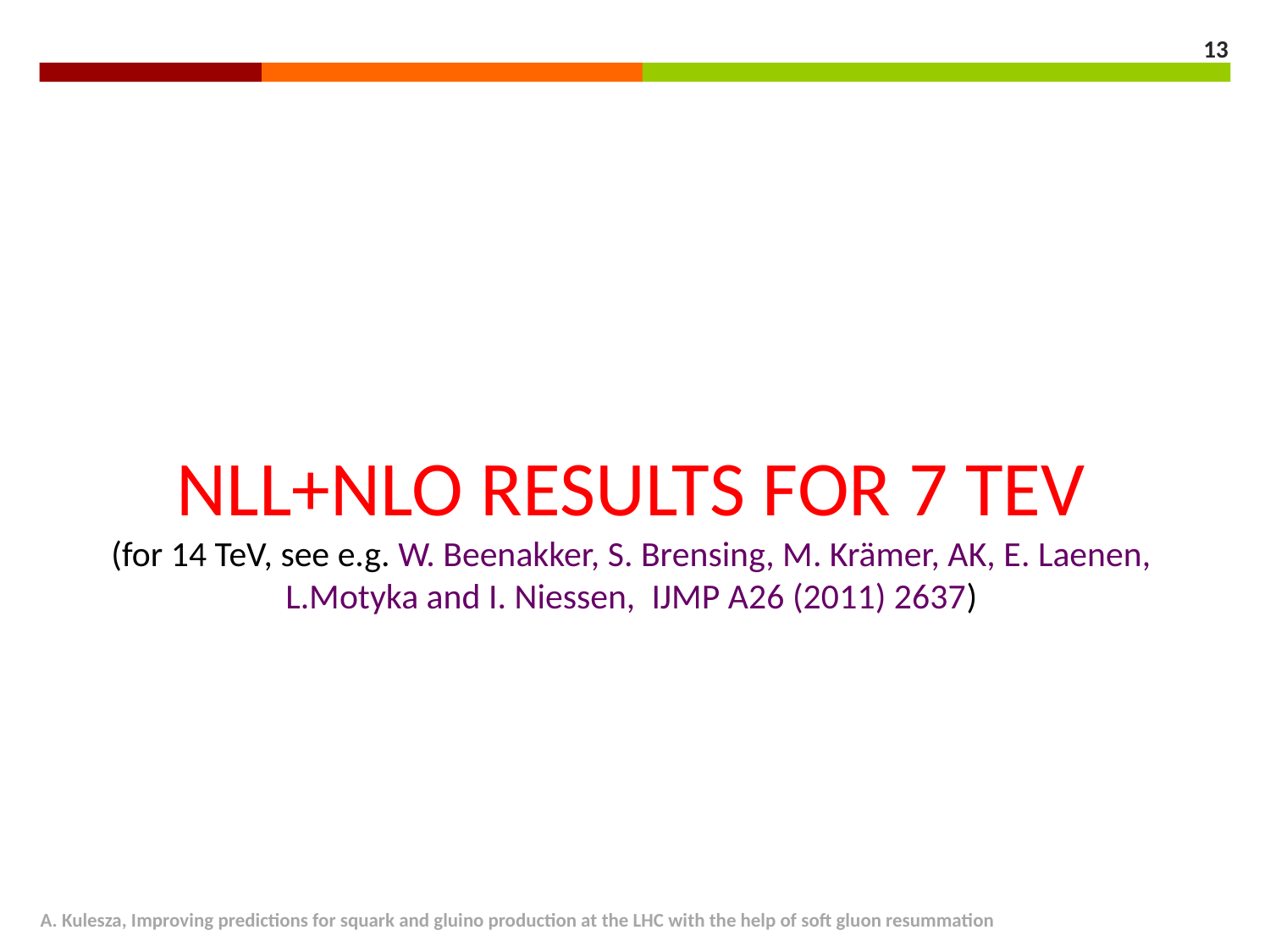

13
NLL+NLO RESULTS FOR 7 TEV
(for 14 TeV, see e.g. W. Beenakker, S. Brensing, M. Krämer, AK, E. Laenen, L.Motyka and I. Niessen,  IJMP A26 (2011) 2637)
A. Kulesza, Improving predictions for squark and gluino production at the LHC with the help of soft gluon resummation